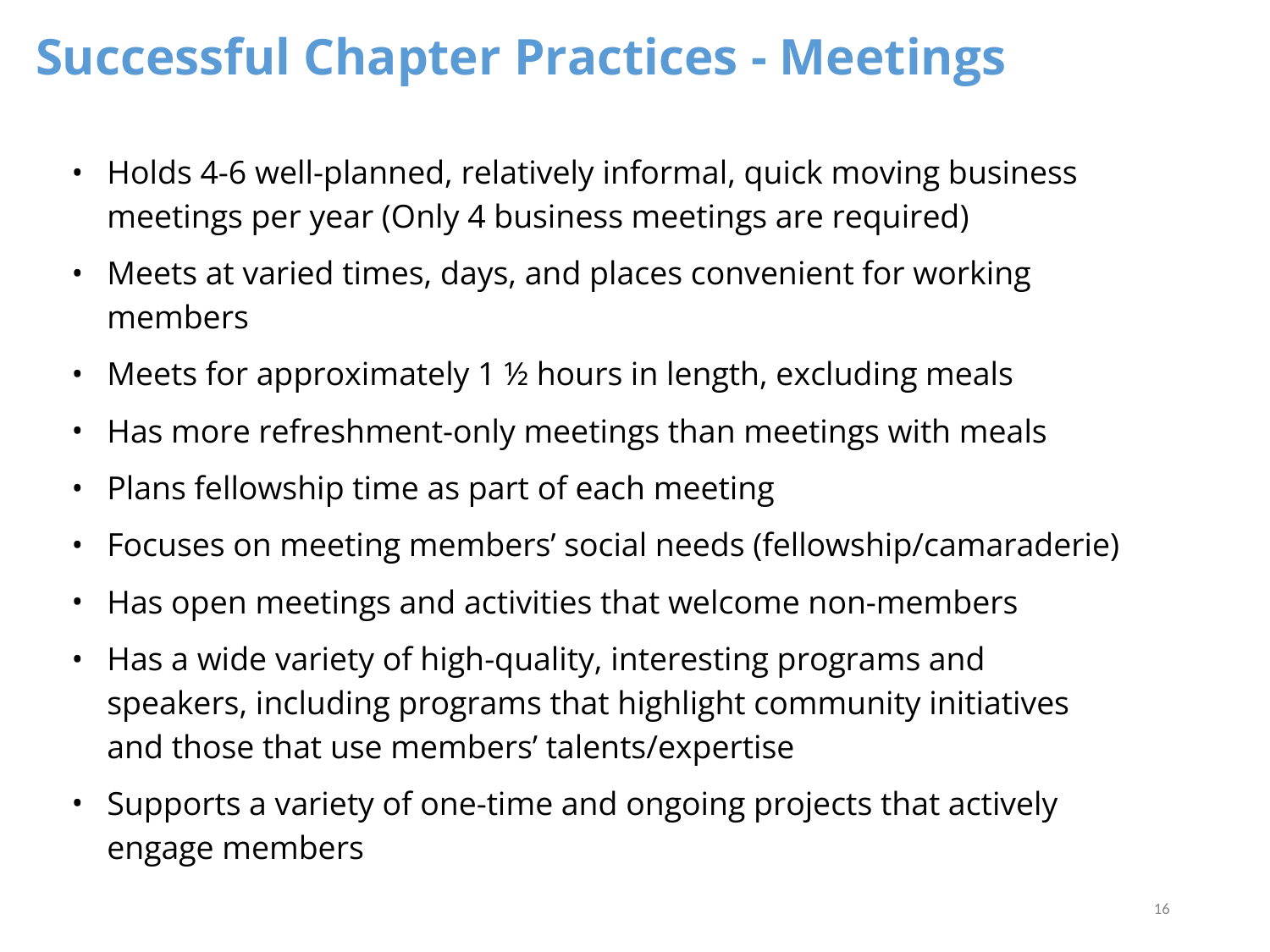

# Successful Chapter Practices - Meetings
Holds 4-6 well-planned, relatively informal, quick moving business meetings per year (Only 4 business meetings are required)
Meets at varied times, days, and places convenient for working members
Meets for approximately 1 ½ hours in length, excluding meals
Has more refreshment-only meetings than meetings with meals
Plans fellowship time as part of each meeting
Focuses on meeting members’ social needs (fellowship/camaraderie)
Has open meetings and activities that welcome non-members
Has a wide variety of high-quality, interesting programs and speakers, including programs that highlight community initiatives and those that use members’ talents/expertise
Supports a variety of one-time and ongoing projects that actively engage members

16